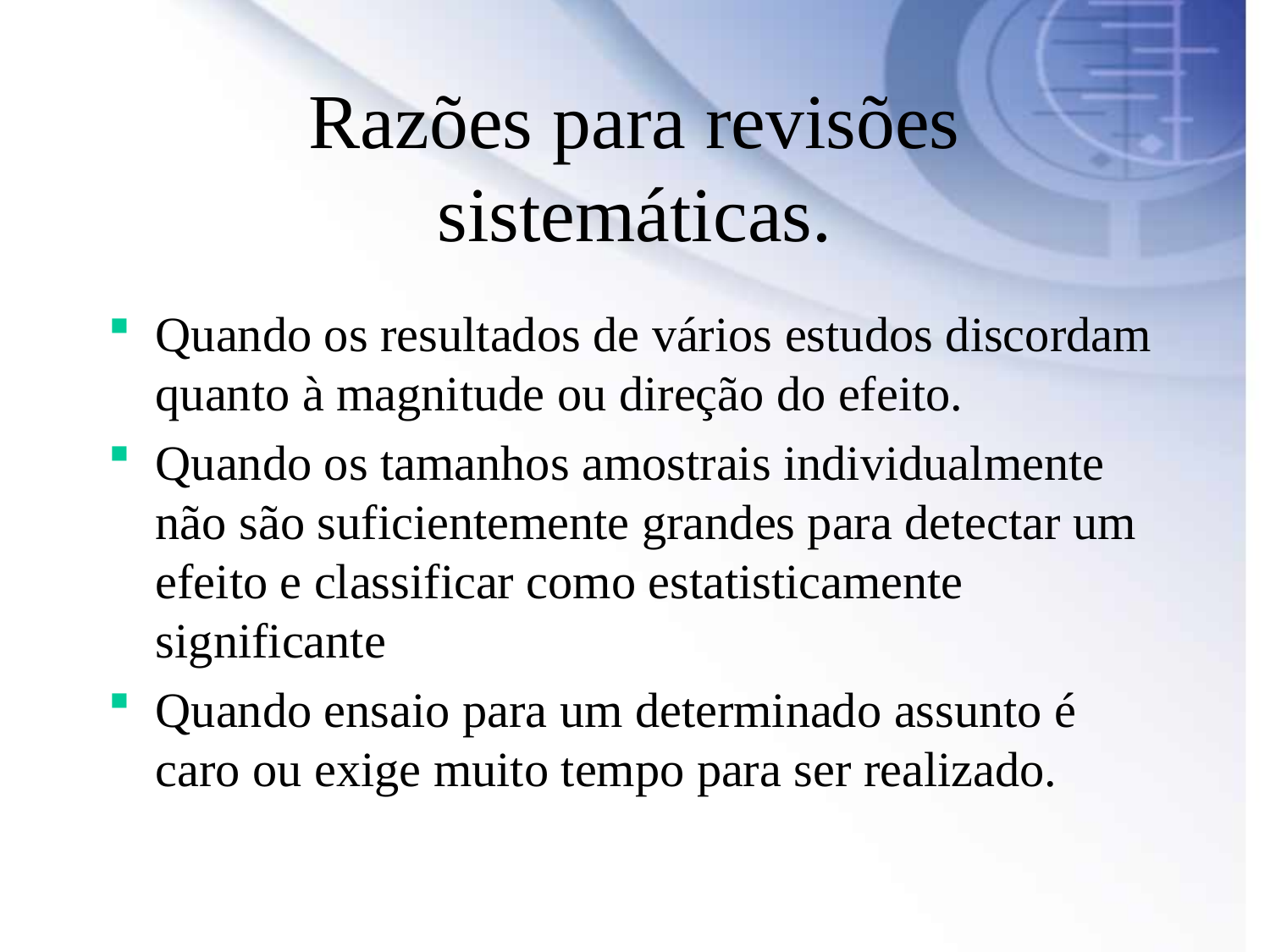

# Razões para revisões sistemáticas.
Quando os resultados de vários estudos discordam quanto à magnitude ou direção do efeito.
Quando os tamanhos amostrais individualmente não são suficientemente grandes para detectar um efeito e classificar como estatisticamente significante
Quando ensaio para um determinado assunto é caro ou exige muito tempo para ser realizado.